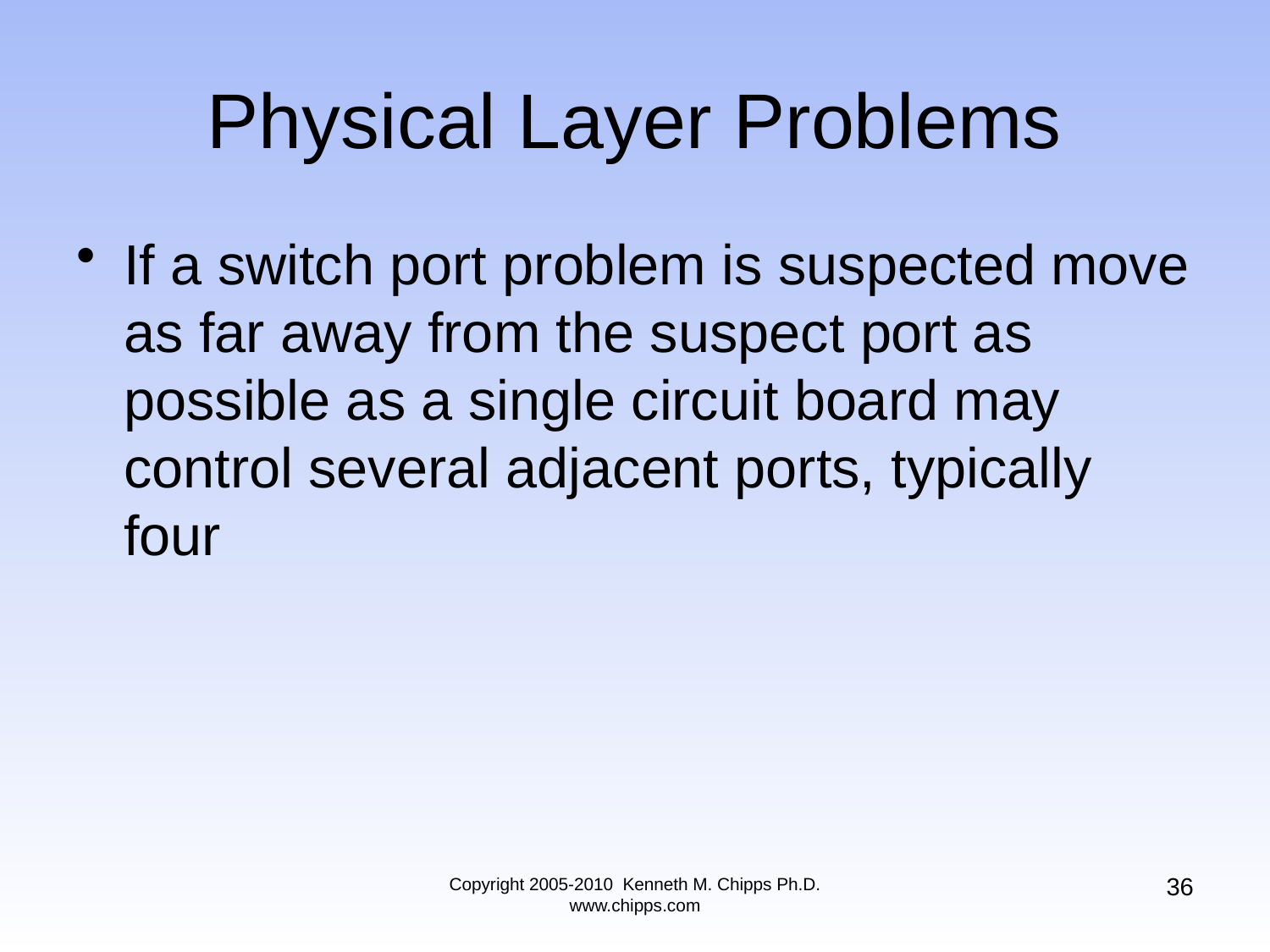

If a switch port problem is suspected move as far away from the suspect port as possible as a single circuit board may control several adjacent ports, typically four
# Physical Layer Problems
36
Copyright 2005-2010  Kenneth M. Chipps Ph.D. www.chipps.com